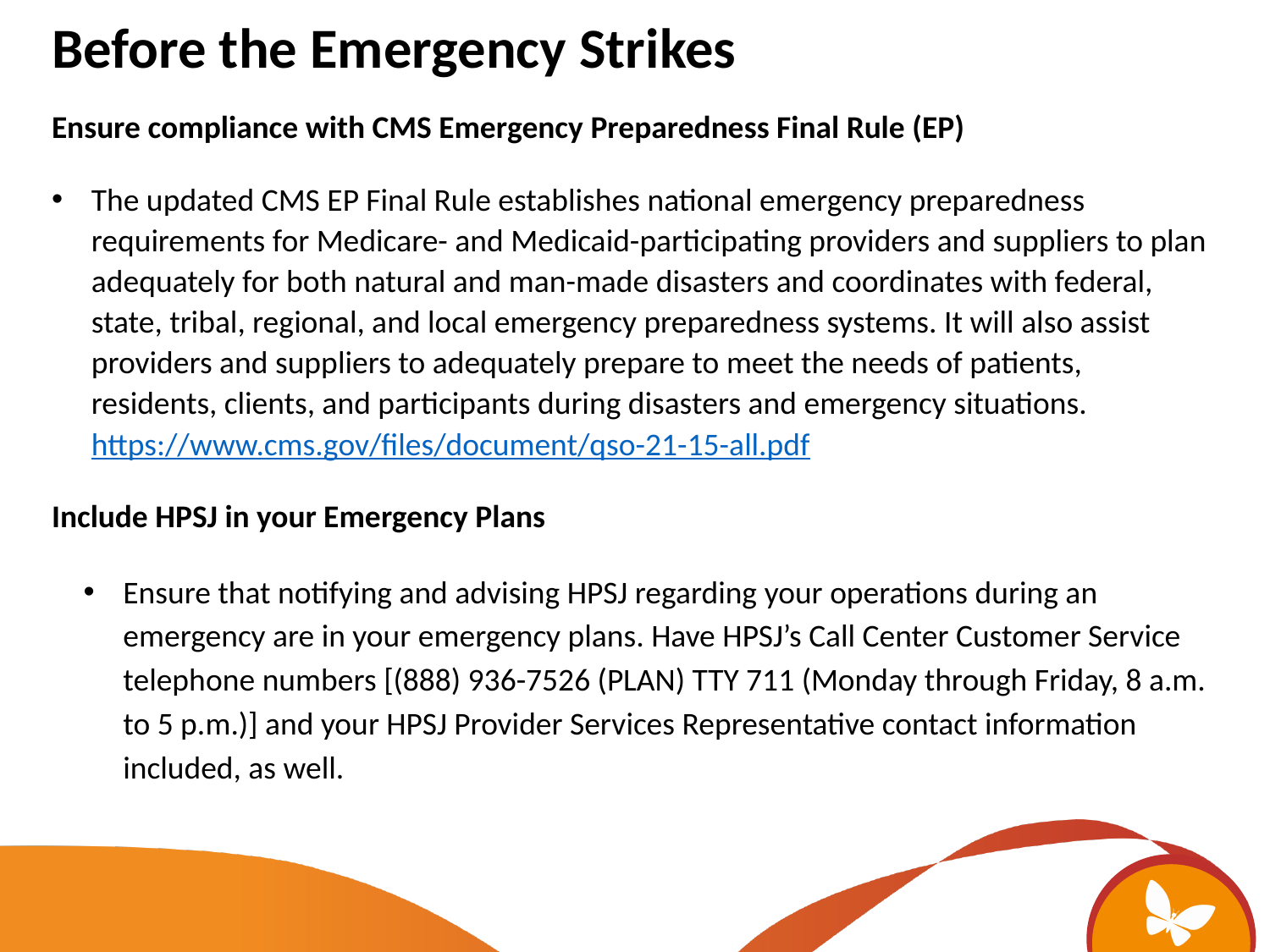

Before the Emergency Strikes
Ensure compliance with CMS Emergency Preparedness Final Rule (EP)
The updated CMS EP Final Rule establishes national emergency preparedness requirements for Medicare- and Medicaid-participating providers and suppliers to plan adequately for both natural and man-made disasters and coordinates with federal, state, tribal, regional, and local emergency preparedness systems. It will also assist providers and suppliers to adequately prepare to meet the needs of patients, residents, clients, and participants during disasters and emergency situations.  https://www.cms.gov/files/document/qso-21-15-all.pdf
Include HPSJ in your Emergency Plans
Ensure that notifying and advising HPSJ regarding your operations during an emergency are in your emergency plans. Have HPSJ’s Call Center Customer Service telephone numbers [(888) 936-7526 (PLAN) TTY 711 (Monday through Friday, 8 a.m. to 5 p.m.)] and your HPSJ Provider Services Representative contact information included, as well.